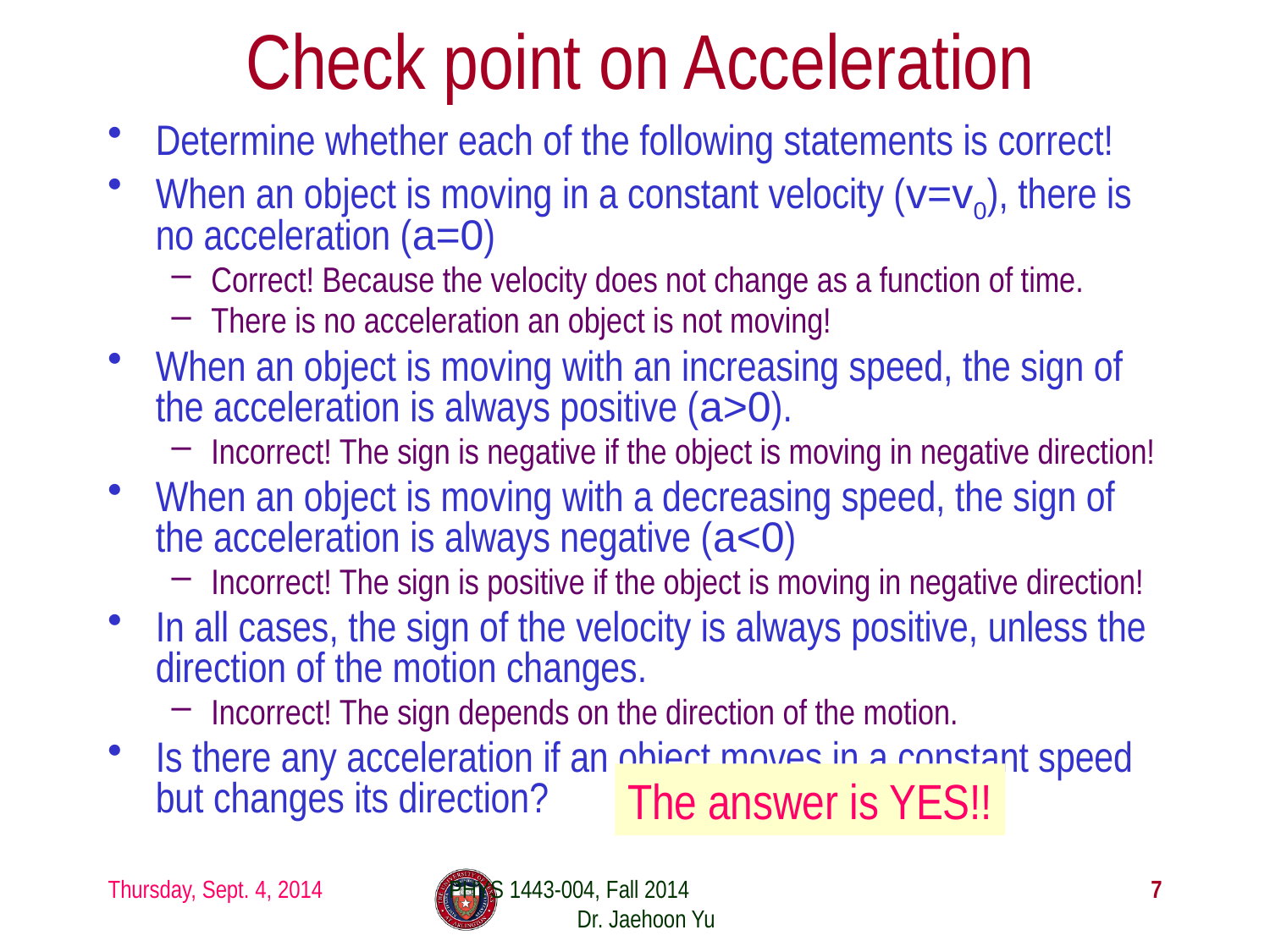

# Check point on Acceleration
Determine whether each of the following statements is correct!
When an object is moving in a constant velocity (v=v0), there is no acceleration (a=0)
Correct! Because the velocity does not change as a function of time.
There is no acceleration an object is not moving!
When an object is moving with an increasing speed, the sign of the acceleration is always positive (a>0).
Incorrect! The sign is negative if the object is moving in negative direction!
When an object is moving with a decreasing speed, the sign of the acceleration is always negative (a<0)
Incorrect! The sign is positive if the object is moving in negative direction!
In all cases, the sign of the velocity is always positive, unless the direction of the motion changes.
Incorrect! The sign depends on the direction of the motion.
Is there any acceleration if an object moves in a constant speed but changes its direction?
The answer is YES!!
Thursday, Sept. 4, 2014
PHYS 1443-004, Fall 2014                            Dr. Jaehoon Yu
7